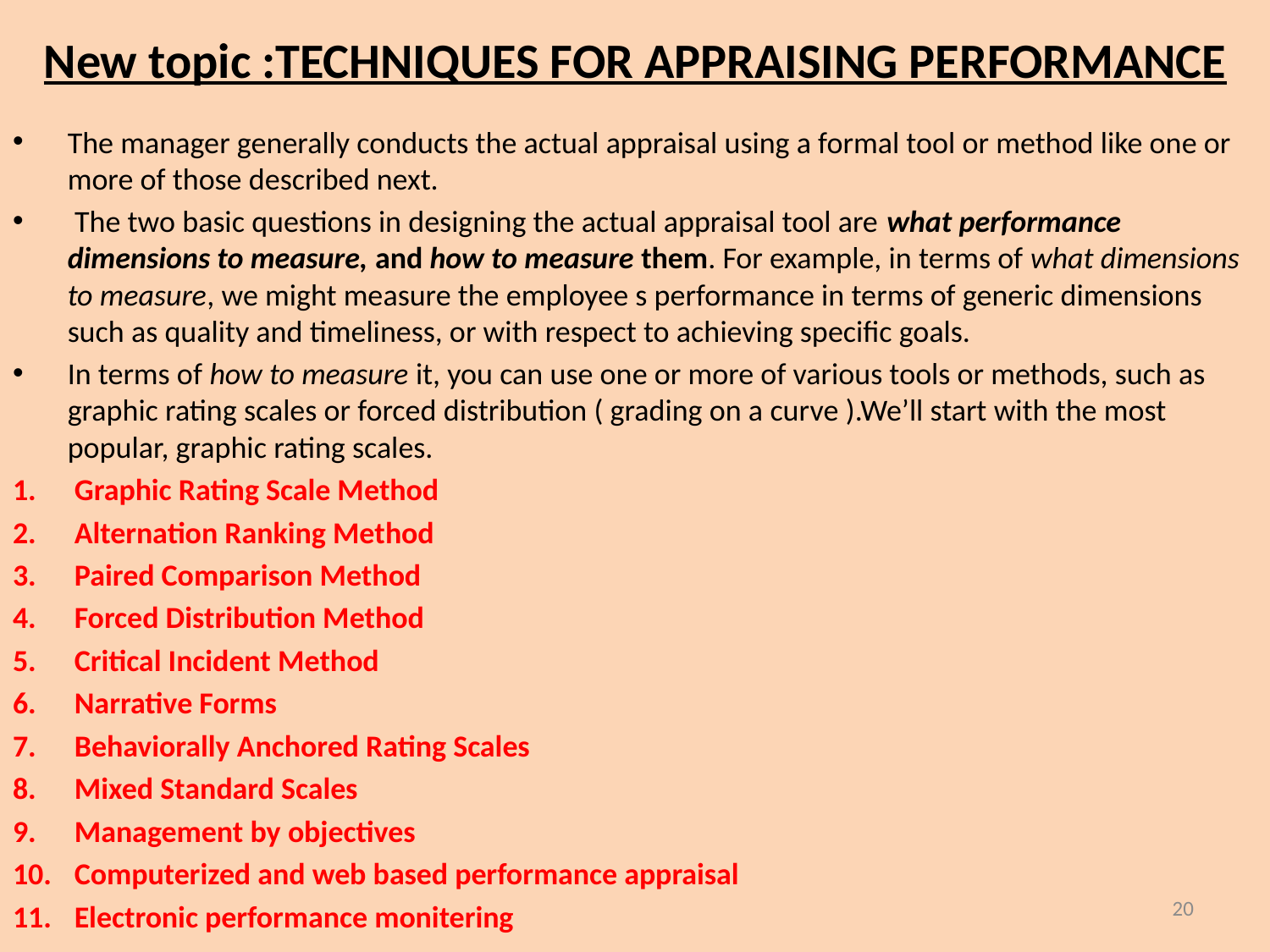

# New topic :TECHNIQUES FOR APPRAISING PERFORMANCE
The manager generally conducts the actual appraisal using a formal tool or method like one or more of those described next.
 The two basic questions in designing the actual appraisal tool are what performance dimensions to measure, and how to measure them. For example, in terms of what dimensions to measure, we might measure the employee s performance in terms of generic dimensions such as quality and timeliness, or with respect to achieving specific goals.
In terms of how to measure it, you can use one or more of various tools or methods, such as graphic rating scales or forced distribution ( grading on a curve ).We’ll start with the most popular, graphic rating scales.
Graphic Rating Scale Method
Alternation Ranking Method
Paired Comparison Method
Forced Distribution Method
Critical Incident Method
Narrative Forms
Behaviorally Anchored Rating Scales
Mixed Standard Scales
Management by objectives
Computerized and web based performance appraisal
Electronic performance monitering
20